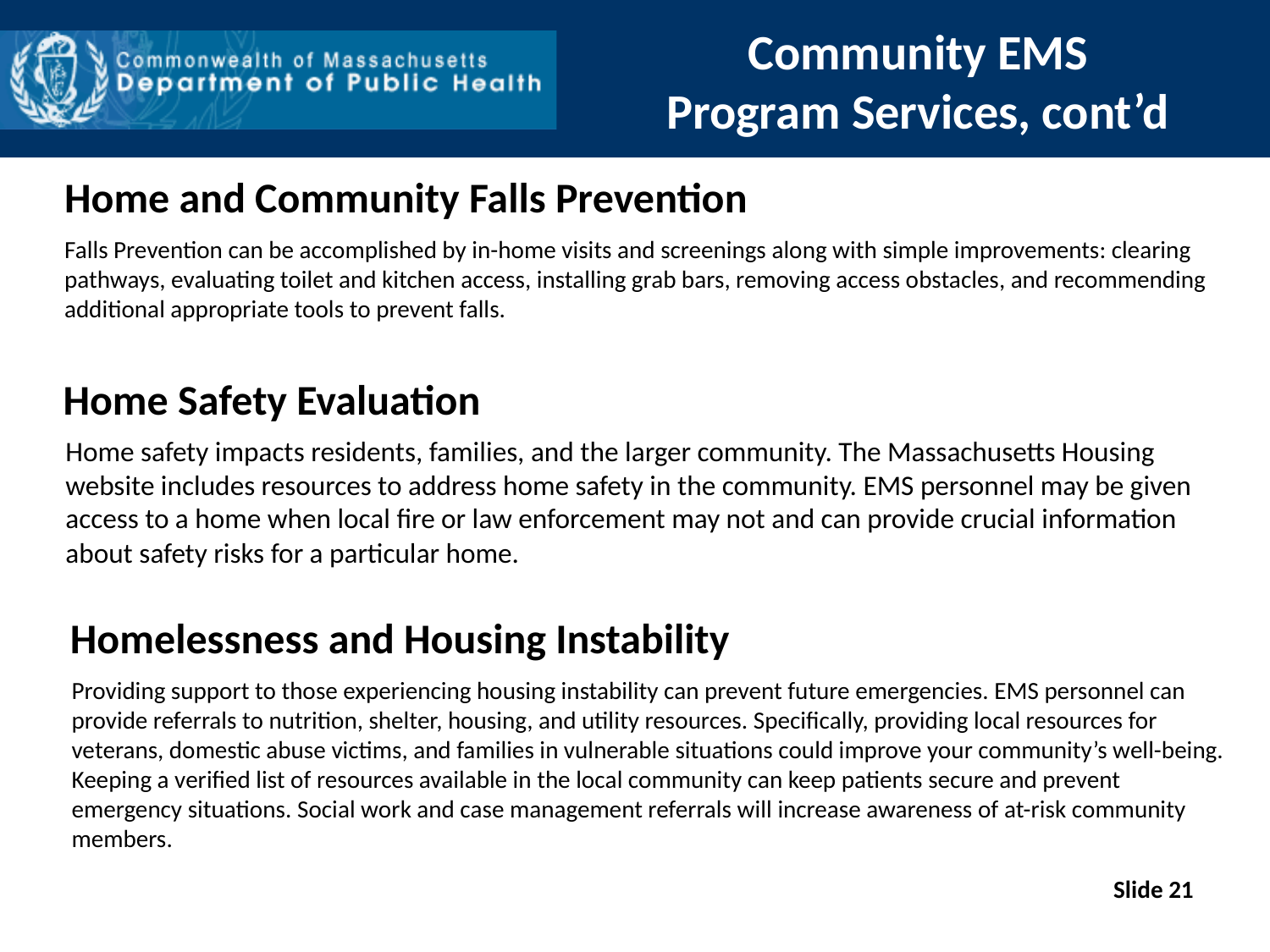

# Community EMS Program Services, cont’d
Home and Community Falls Prevention
Falls Prevention can be accomplished by in-home visits and screenings along with simple improvements: clearing pathways, evaluating toilet and kitchen access, installing grab bars, removing access obstacles, and recommending additional appropriate tools to prevent falls.
Home Safety Evaluation
Home safety impacts residents, families, and the larger community. The Massachusetts Housing website includes resources to address home safety in the community. EMS personnel may be given access to a home when local fire or law enforcement may not and can provide crucial information about safety risks for a particular home.
Homelessness and Housing Instability
Providing support to those experiencing housing instability can prevent future emergencies. EMS personnel can provide referrals to nutrition, shelter, housing, and utility resources. Specifically, providing local resources for veterans, domestic abuse victims, and families in vulnerable situations could improve your community’s well-being. Keeping a verified list of resources available in the local community can keep patients secure and prevent emergency situations. Social work and case management referrals will increase awareness of at-risk community members.

Slide 21